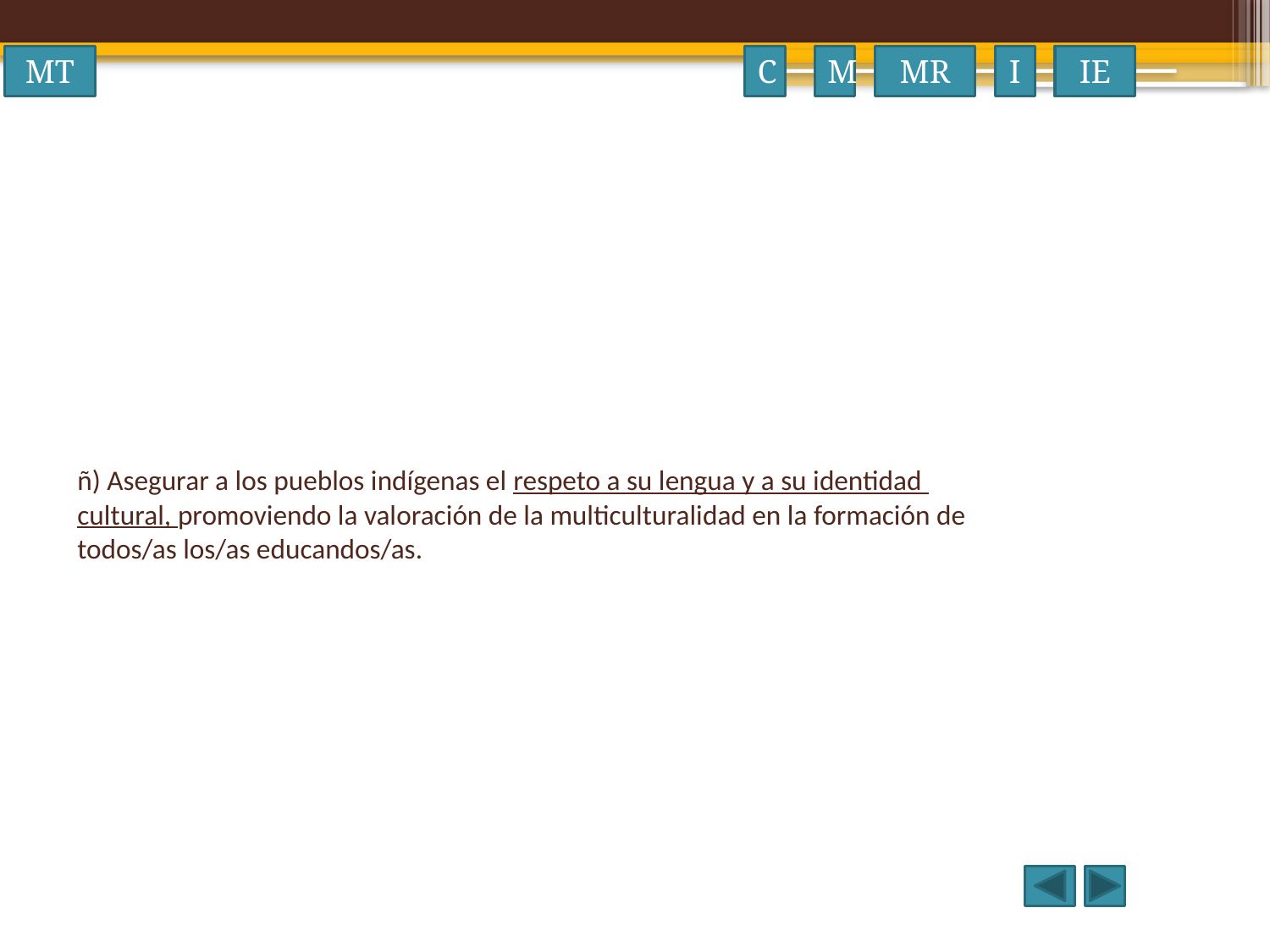

MT
C
M
MR
I
IE
# ñ) Asegurar a los pueblos indígenas el respeto a su lengua y a su identidad cultural, promoviendo la valoración de la multiculturalidad en la formación de todos/as los/as educandos/as.